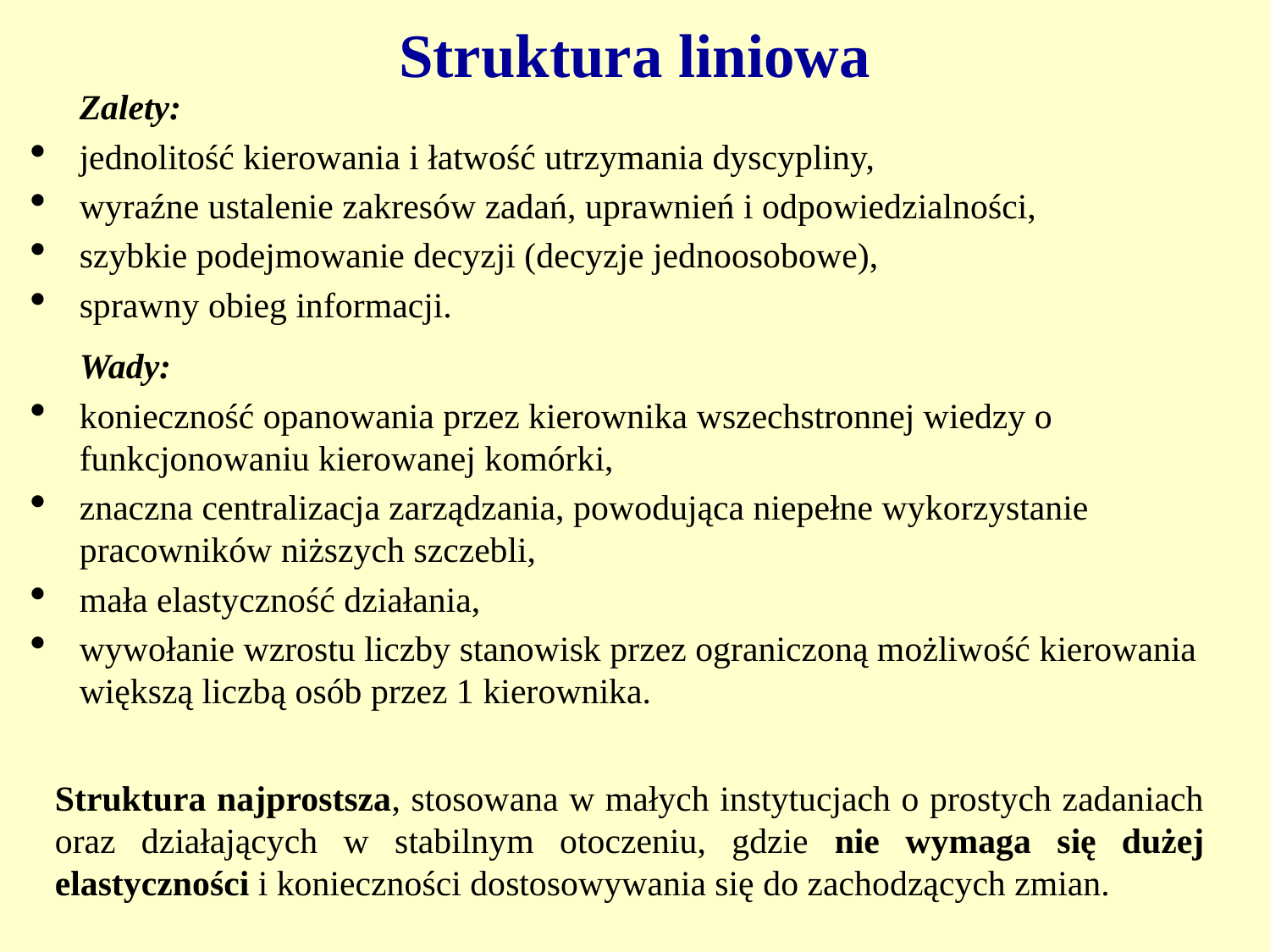

# Struktura liniowa
Zalety:
jednolitość kierowania i łatwość utrzymania dyscypliny,
wyraźne ustalenie zakresów zadań, uprawnień i odpowiedzialności,
szybkie podejmowanie decyzji (decyzje jednoosobowe),
sprawny obieg informacji.
Wady:
konieczność opanowania przez kierownika wszechstronnej wiedzy o funkcjonowaniu kierowanej komórki,
znaczna centralizacja zarządzania, powodująca niepełne wykorzystanie pracowników niższych szczebli,
mała elastyczność działania,
wywołanie wzrostu liczby stanowisk przez ograniczoną możliwość kierowania większą liczbą osób przez 1 kierownika.
Struktura najprostsza, stosowana w małych instytucjach o prostych zadaniach oraz działających w stabilnym otoczeniu, gdzie nie wymaga się dużej elastyczności i konieczności dostosowywania się do zachodzących zmian.